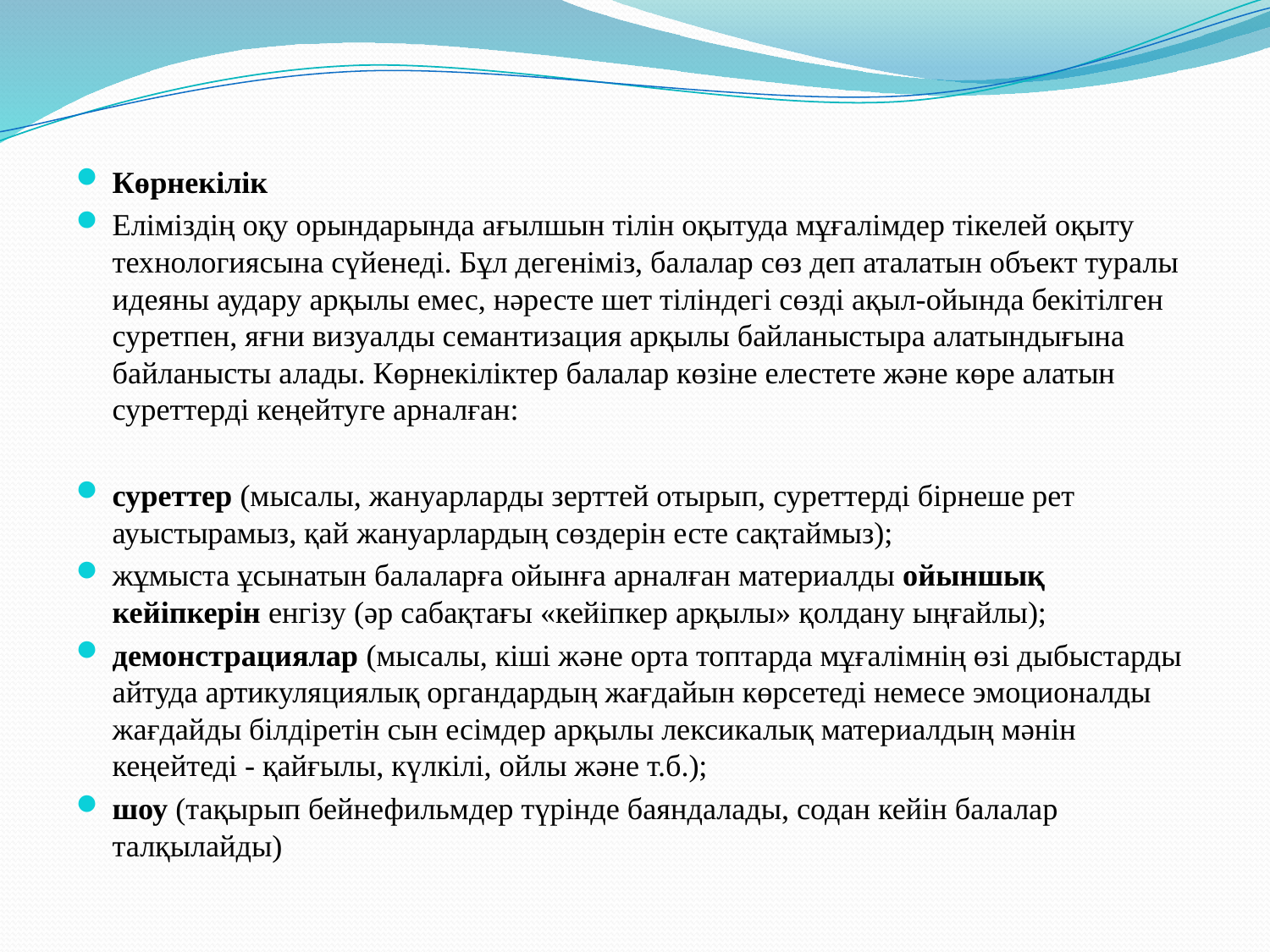

#
Көрнекілік
Еліміздің оқу орындарында ағылшын тілін оқытуда мұғалімдер тікелей оқыту технологиясына сүйенеді. Бұл дегеніміз, балалар сөз деп аталатын объект туралы идеяны аудару арқылы емес, нәресте шет тіліндегі сөзді ақыл-ойында бекітілген суретпен, яғни визуалды семантизация арқылы байланыстыра алатындығына байланысты алады. Көрнекіліктер балалар көзіне елестете және көре алатын суреттерді кеңейтуге арналған:

суреттер (мысалы, жануарларды зерттей отырып, суреттерді бірнеше рет ауыстырамыз, қай жануарлардың сөздерін есте сақтаймыз);
жұмыста ұсынатын балаларға ойынға арналған материалды ойыншық кейіпкерін енгізу (әр сабақтағы «кейіпкер арқылы» қолдану ыңғайлы);
демонстрациялар (мысалы, кіші және орта топтарда мұғалімнің өзі дыбыстарды айтуда артикуляциялық органдардың жағдайын көрсетеді немесе эмоционалды жағдайды білдіретін сын есімдер арқылы лексикалық материалдың мәнін кеңейтеді - қайғылы, күлкілі, ойлы және т.б.);
шоу (тақырып бейнефильмдер түрінде баяндалады, содан кейін балалар талқылайды)